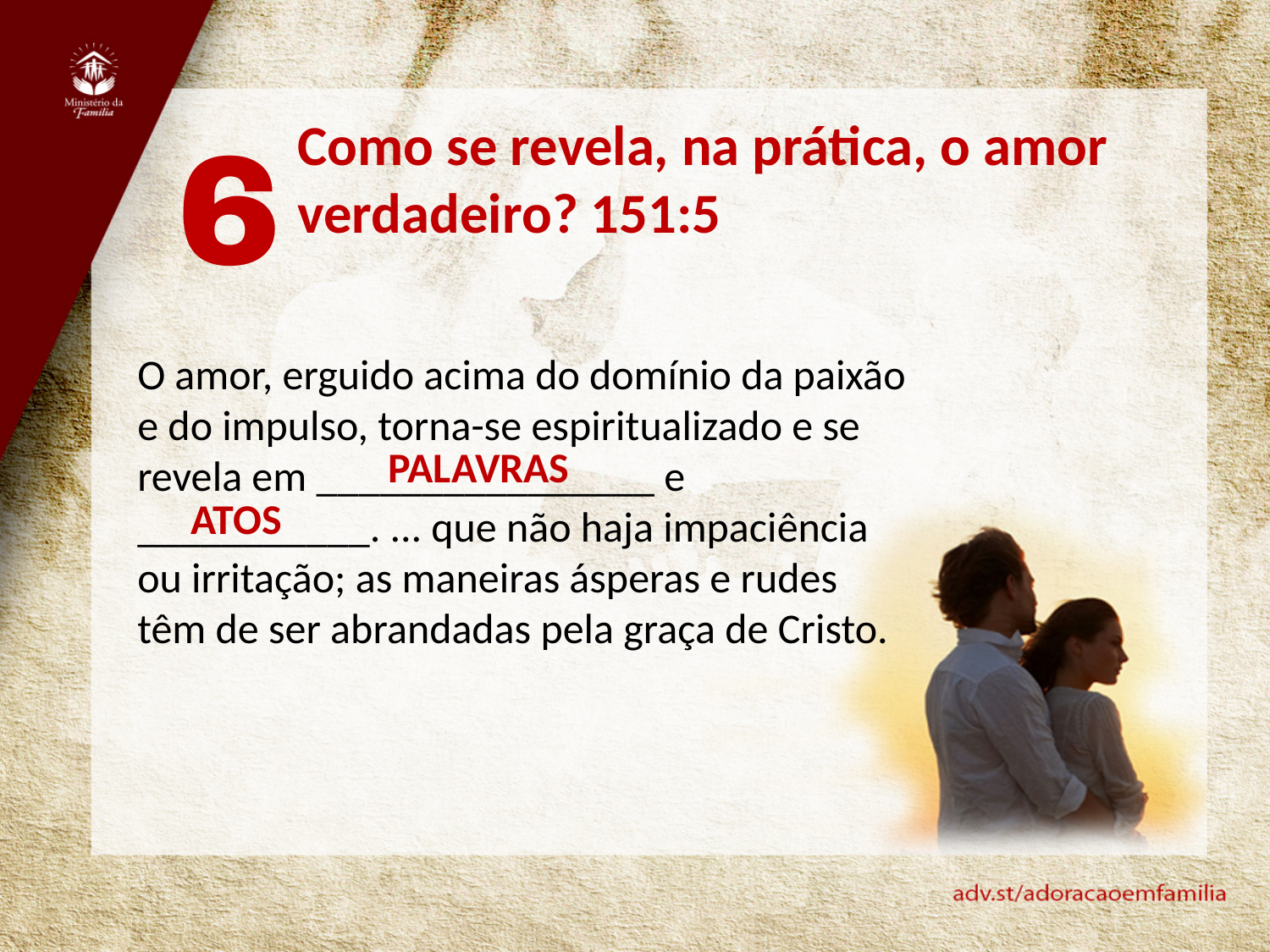

6
Como se revela, na prática, o amor verdadeiro? 151:5
O amor, erguido acima do domínio da paixão e do impulso, torna-se espiritualizado e se revela em ________________ e ___________. ... que não haja impaciência ou irritação; as maneiras ásperas e rudes têm de ser abrandadas pela graça de Cristo.
PALAVRAS
ATOS